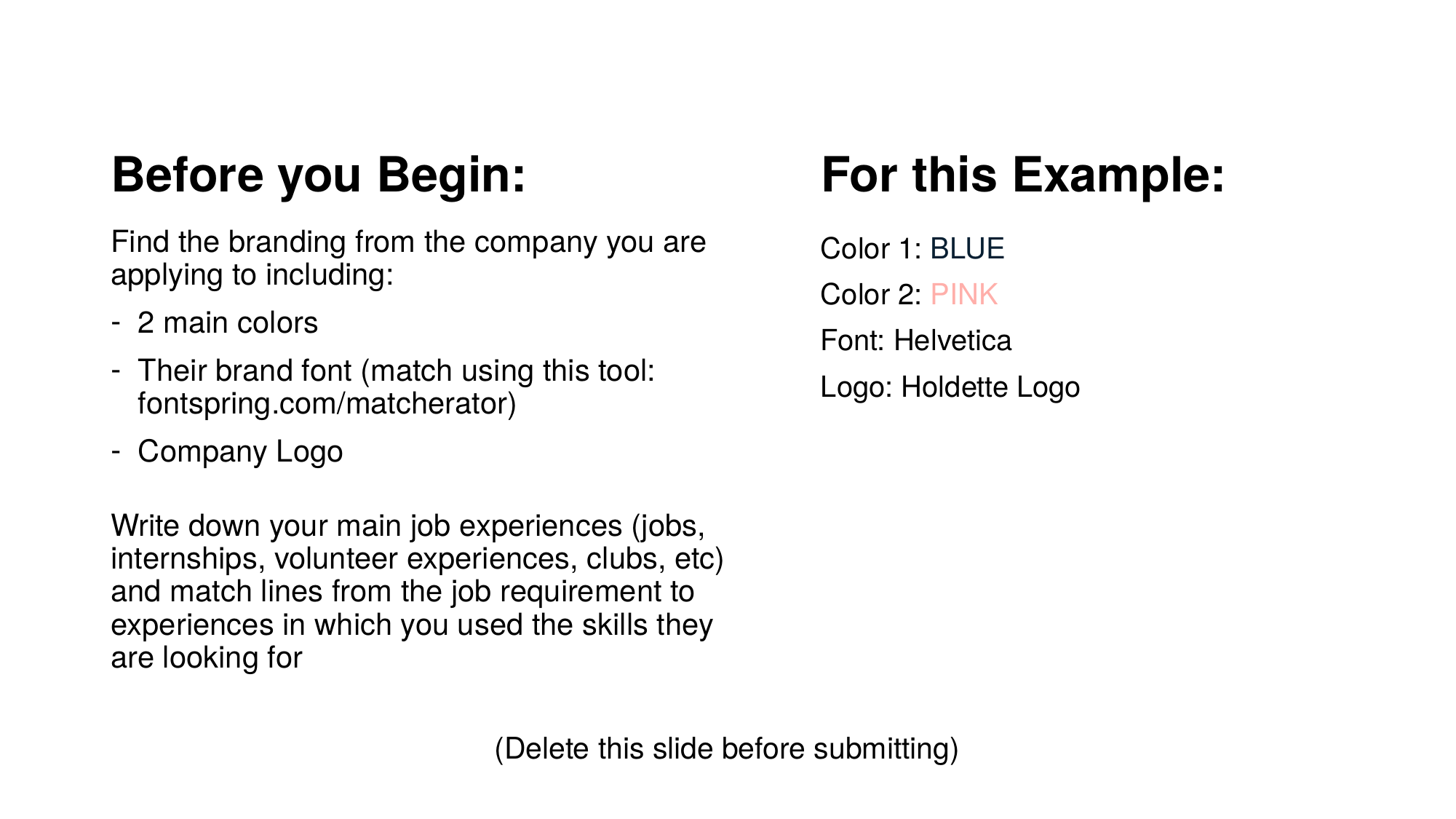

# Before you Begin:
For this Example:
Find the branding from the company you are applying to including:
2 main colors
Their brand font (match using this tool: fontspring.com/matcherator)
Company Logo

Write down your main job experiences (jobs, internships, volunteer experiences, clubs, etc) and match lines from the job requirement to experiences in which you used the skills they are looking for

Color 1: BLUE
Color 2: PINK
Font: Helvetica
Logo: Holdette Logo
(Delete this slide before submitting)